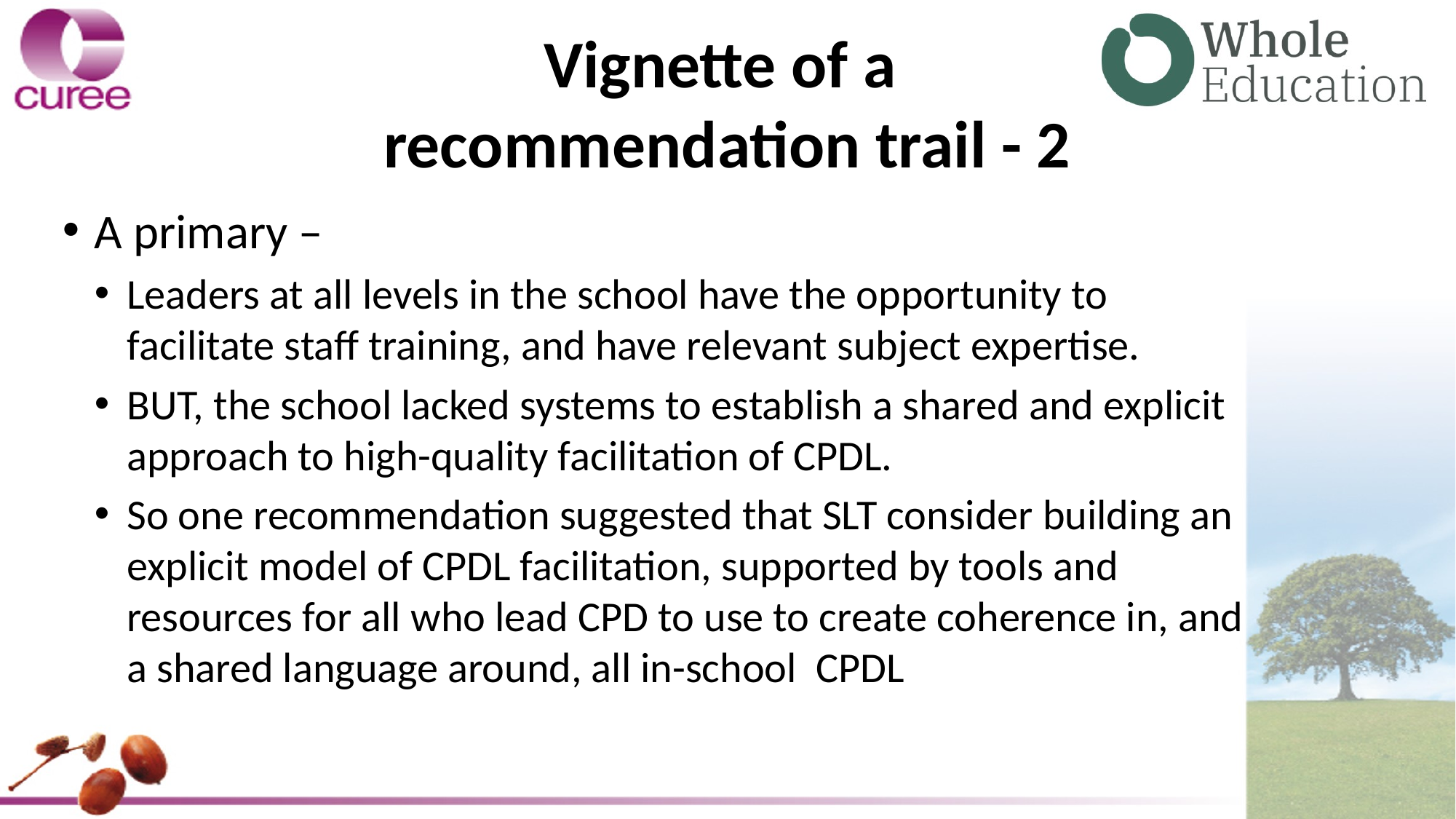

# Vignette of a recommendation trail - 2
A primary –
Leaders at all levels in the school have the opportunity to facilitate staff training, and have relevant subject expertise.
BUT, the school lacked systems to establish a shared and explicit approach to high-quality facilitation of CPDL.
So one recommendation suggested that SLT consider building an explicit model of CPDL facilitation, supported by tools and resources for all who lead CPD to use to create coherence in, and a shared language around, all in-school  CPDL